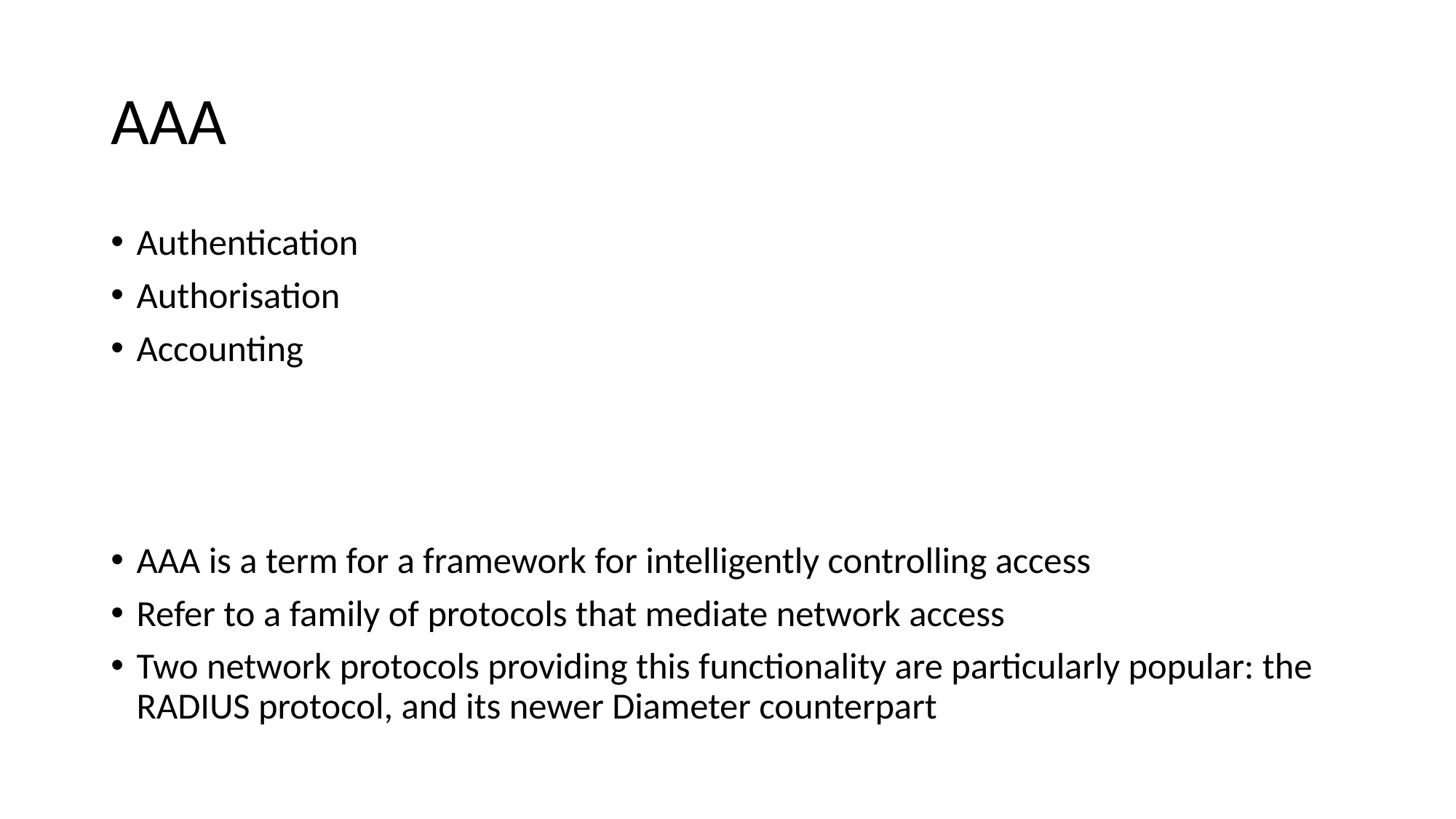

# AAA
Authentication
Authorisation
Accounting

AAA is a term for a framework for intelligently controlling access
Refer to a family of protocols that mediate network access
Two network protocols providing this functionality are particularly popular: the RADIUS protocol, and its newer Diameter counterpart